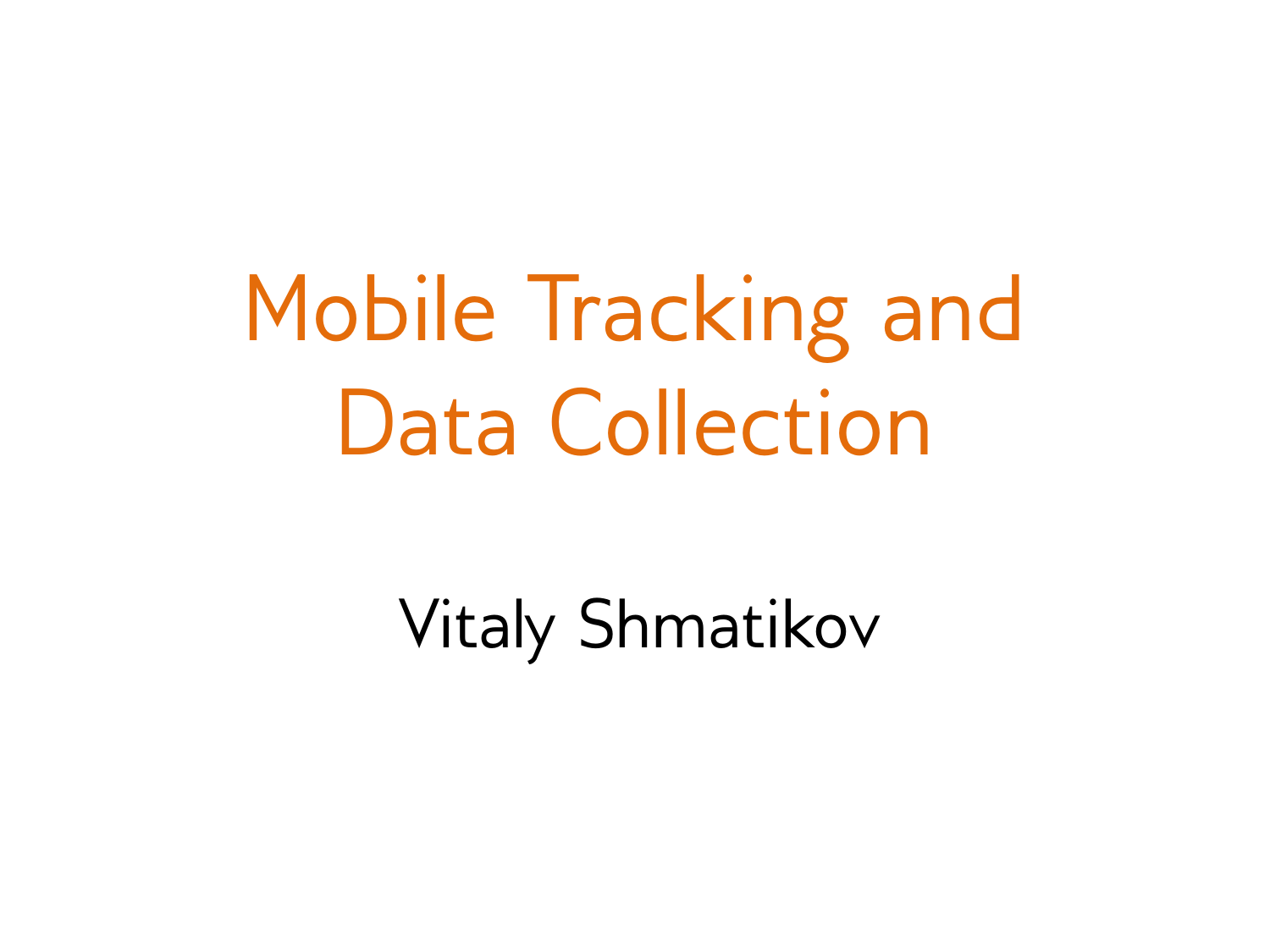

# Mobile Tracking and Data Collection
Vitaly Shmatikov